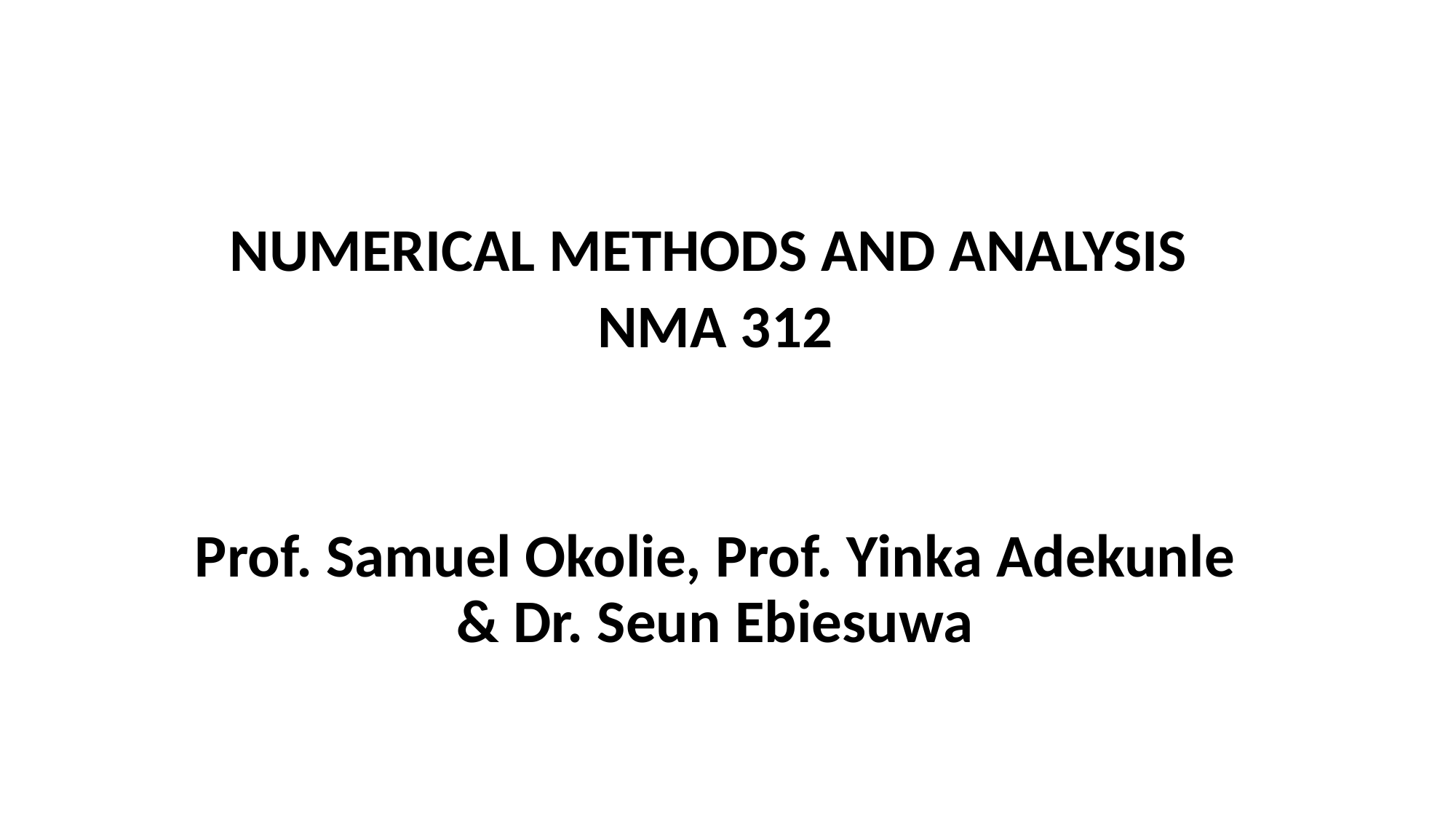

NUMERICAL METHODS AND ANALYSIS
NMA 312

Prof. Samuel Okolie, Prof. Yinka Adekunle & Dr. Seun Ebiesuwa